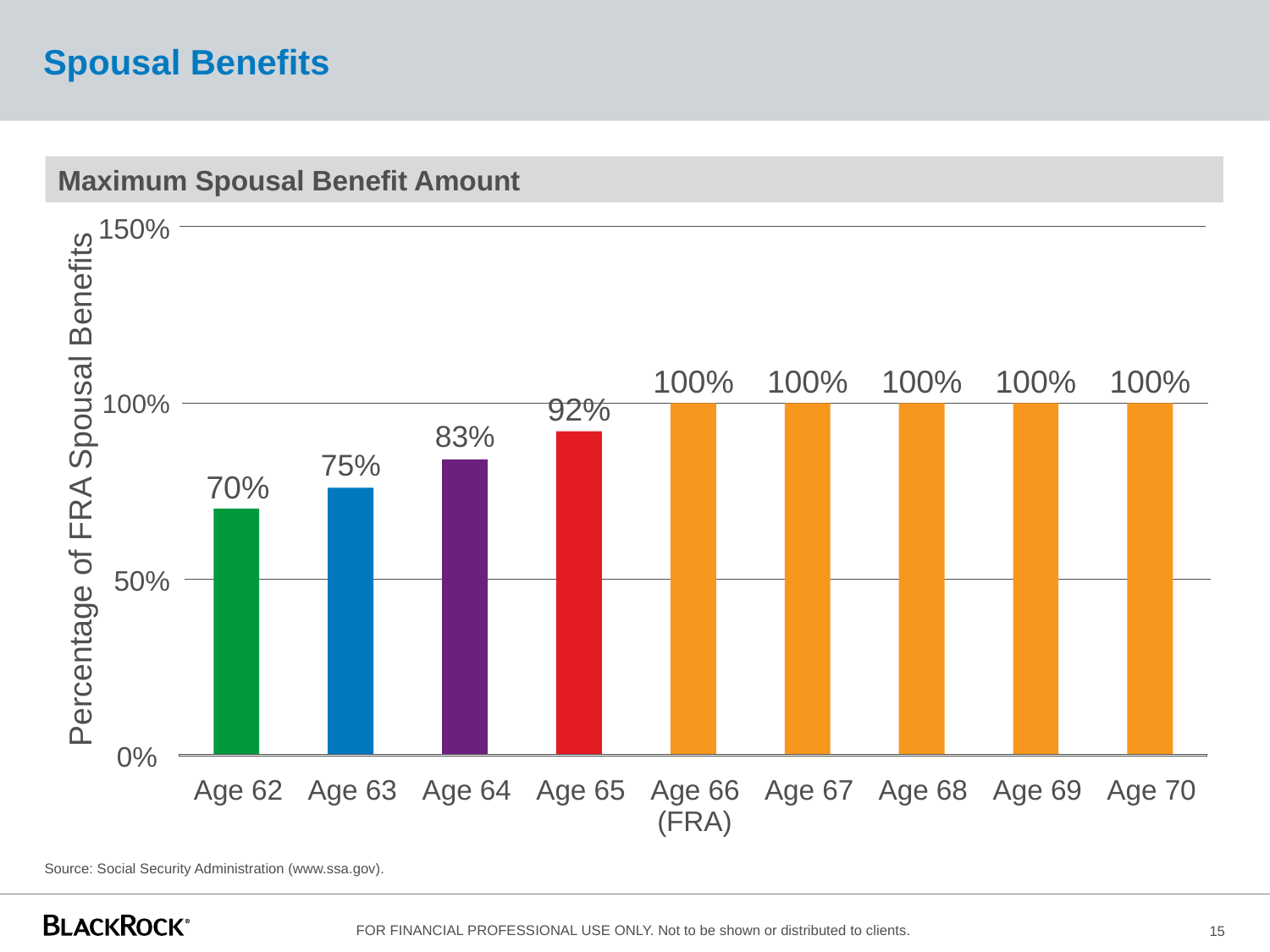

# Spousal Benefits

Maximum Spousal Benefit Amount

150%
100%
100%
100%
100%
100%
100%
92%

83%

75%

Percentage of FRA Spousal Benefits
70%

50%
0%

Age 62
Age 63
Age 64
Age 65
Age 66
Age 67
Age 68
Age 69
Age 70
(FRA)
Source: Social Security Administration (www.ssa.gov).
15
FOR FINANCIAL PROFESSIONAL USE ONLY. Not to be shown or distributed to clients.